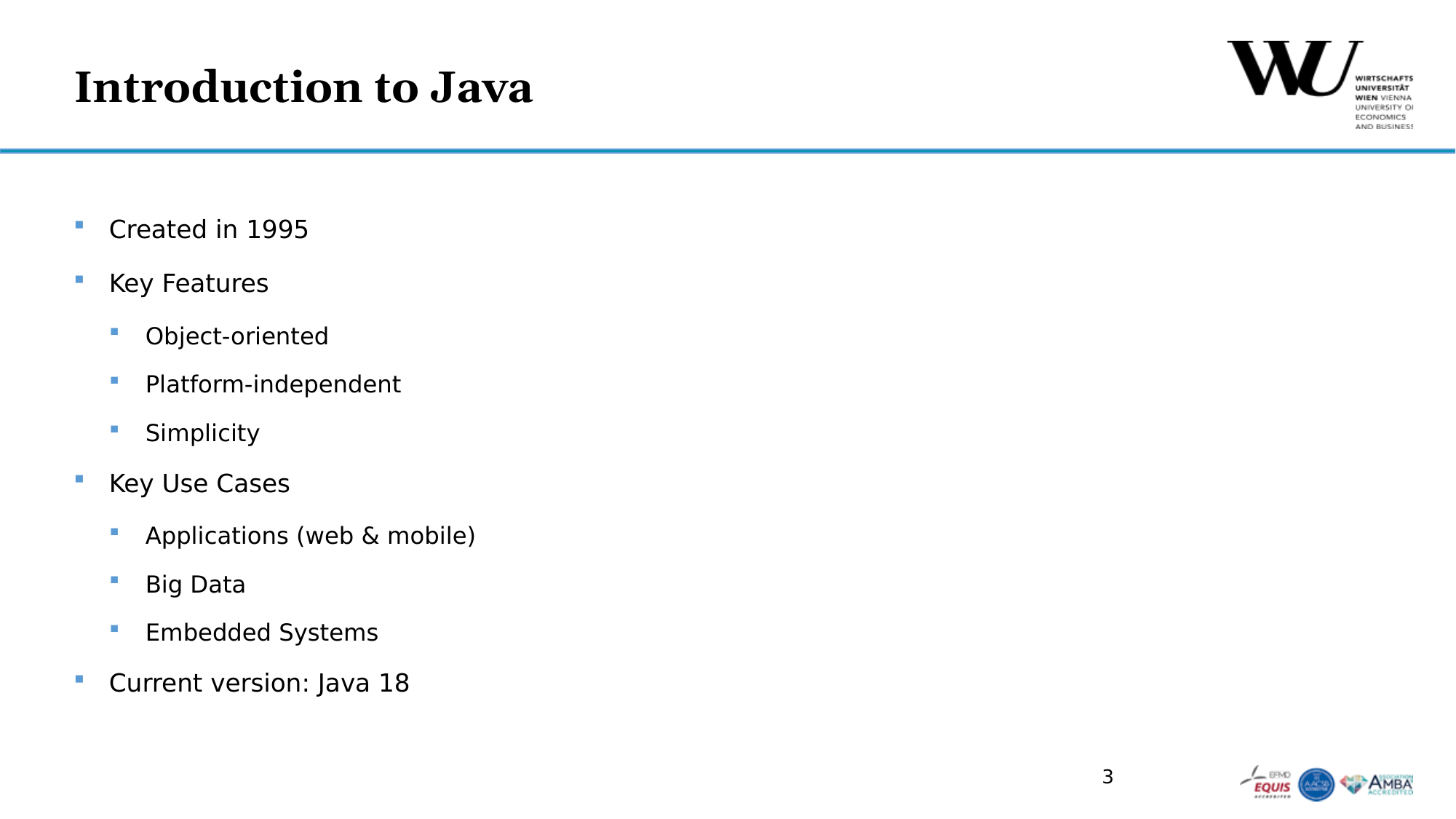

# Introduction to Java
Created in 1995
Key Features
Object-oriented
Platform-independent
Simplicity
Key Use Cases
Applications (web & mobile)
Big Data
Embedded Systems
Current version: Java 18

3